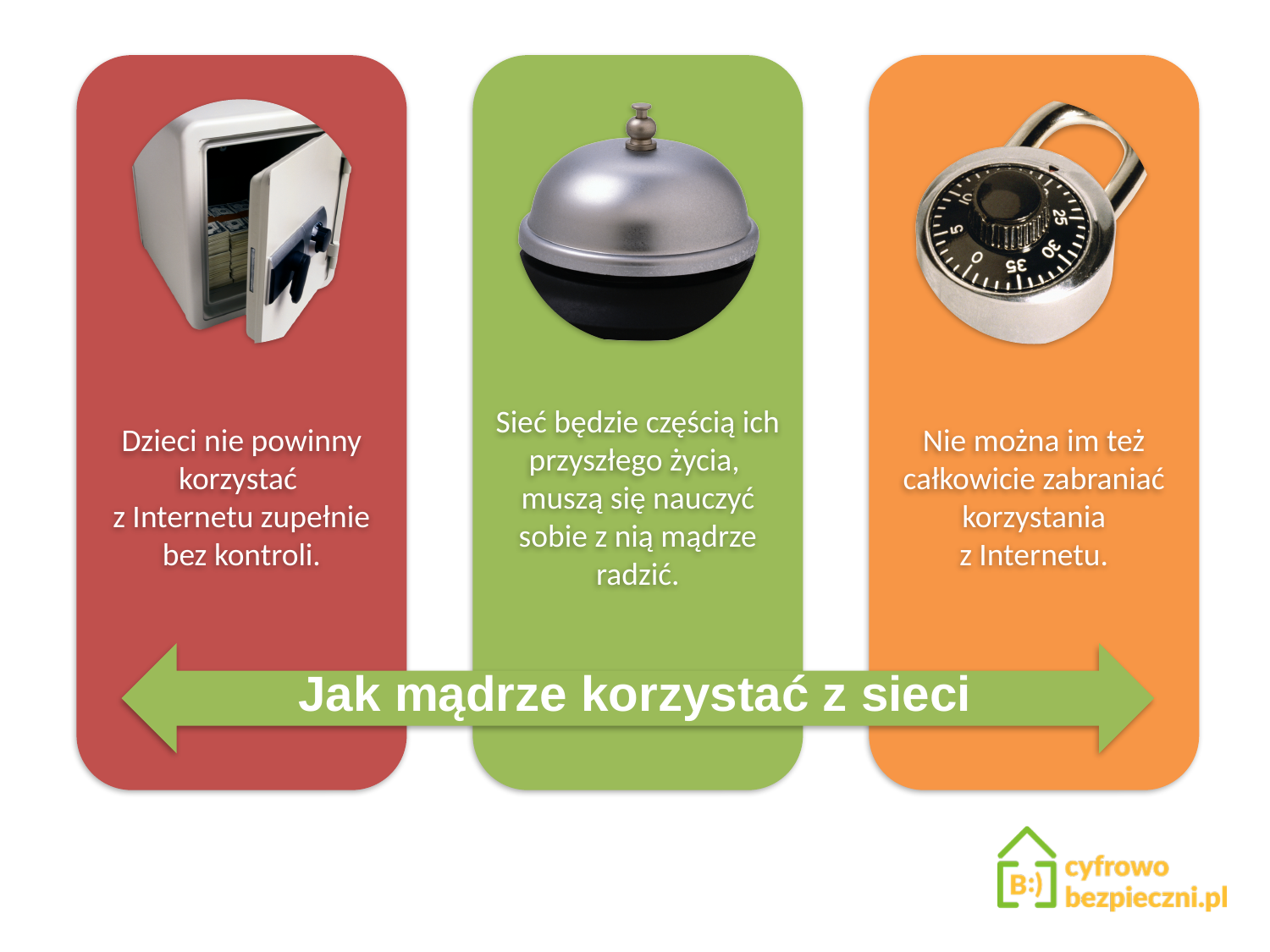

Dzieci nie powinny korzystać
z Internetu zupełnie bez kontroli.
Nie można im też całkowicie zabraniać korzystania
z Internetu.
Sieć będzie częścią ich przyszłego życia,
muszą się nauczyć sobie z nią mądrze radzić.
Jak mądrze korzystać z sieci